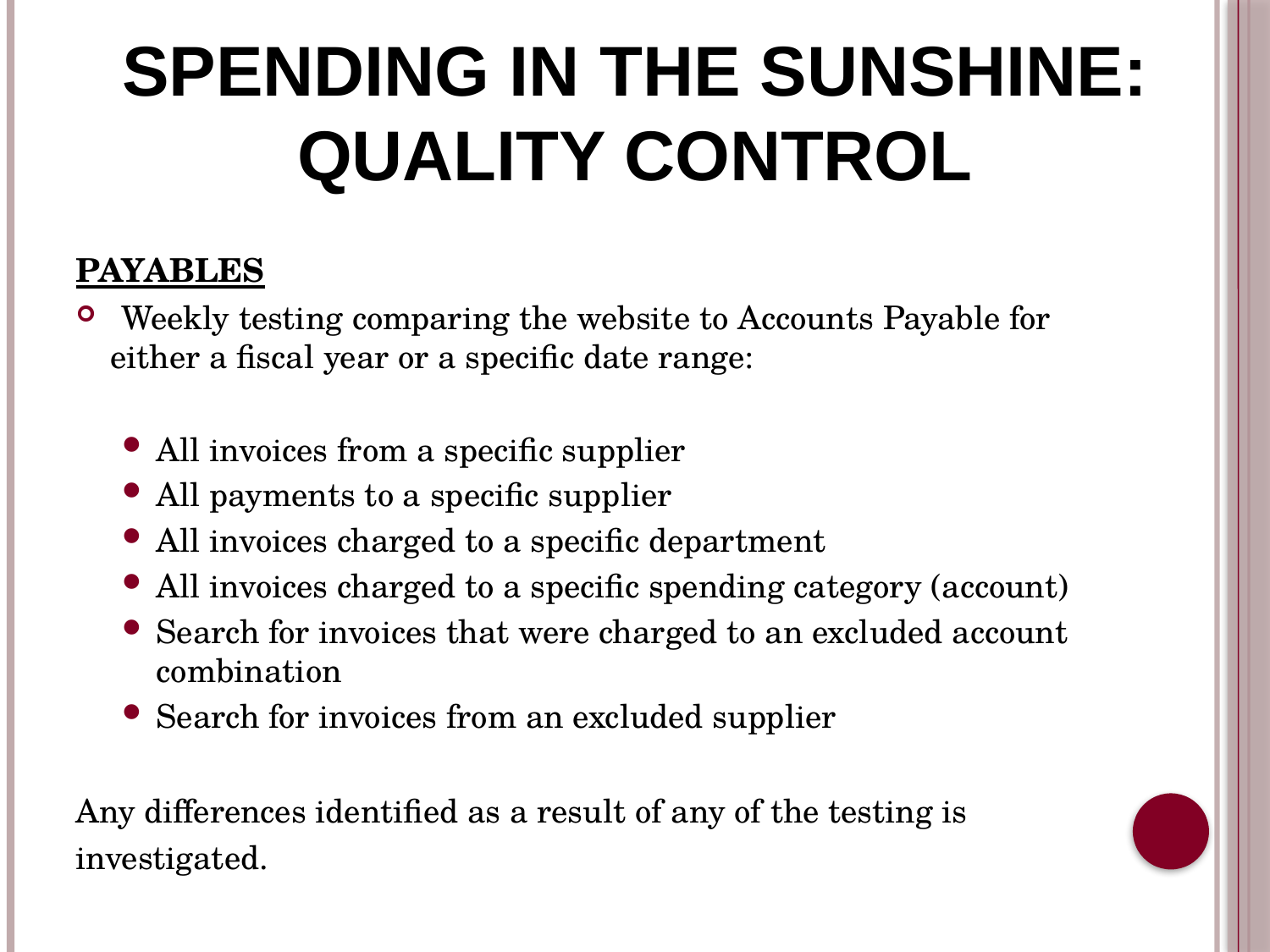

# Spending in the Sunshine: Quality Control
PAYABLES
 Weekly testing comparing the website to Accounts Payable for either a fiscal year or a specific date range:

All invoices from a specific supplier
All payments to a specific supplier
All invoices charged to a specific department
All invoices charged to a specific spending category (account)
Search for invoices that were charged to an excluded account combination
Search for invoices from an excluded supplier

Any differences identified as a result of any of the testing is
investigated.